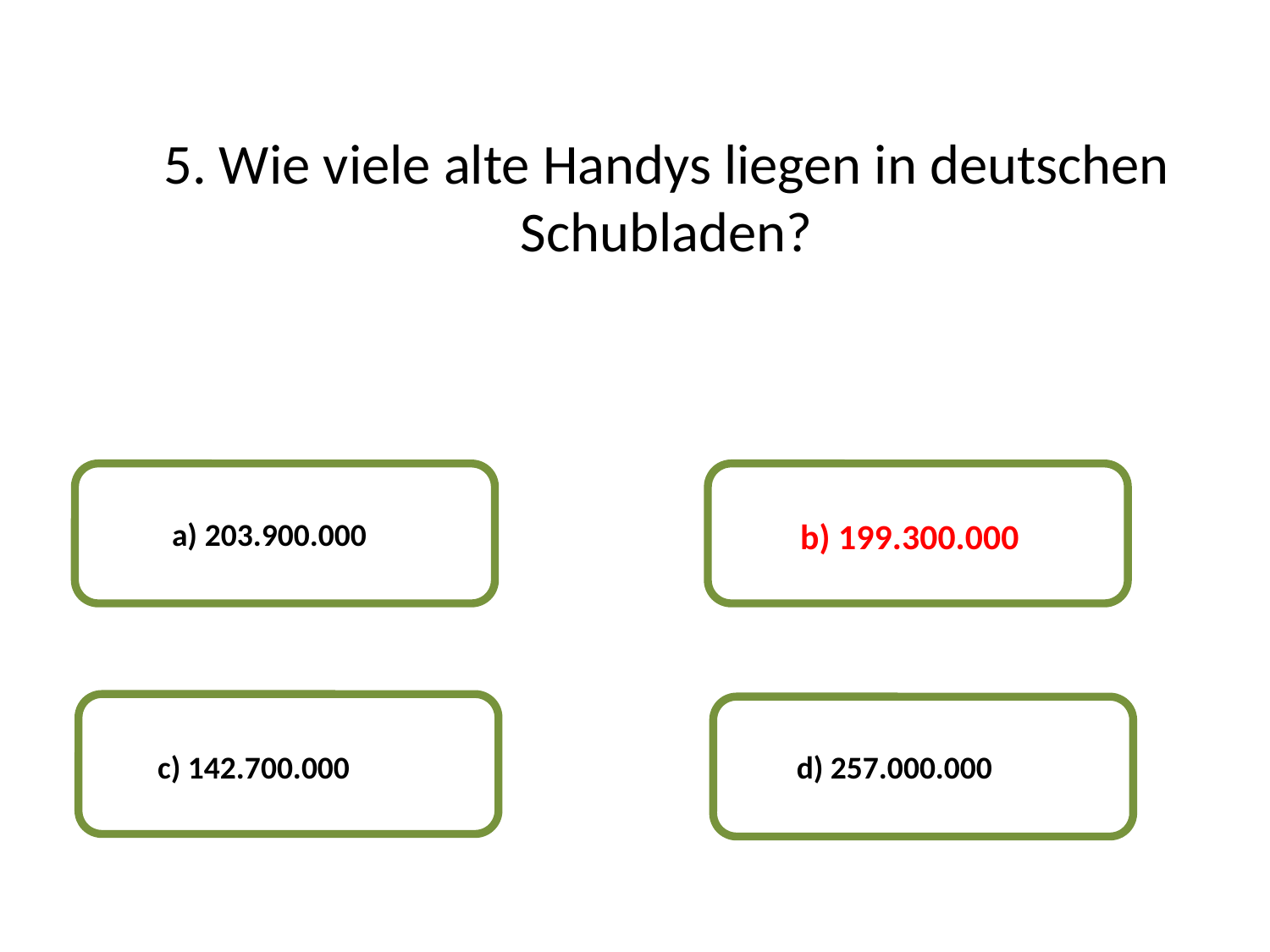

5. Wie viele alte Handys liegen in deutschen Schubladen?

a) 203.900.000
b) 199.300.000

c) 142.700.000
d) 257.000.000